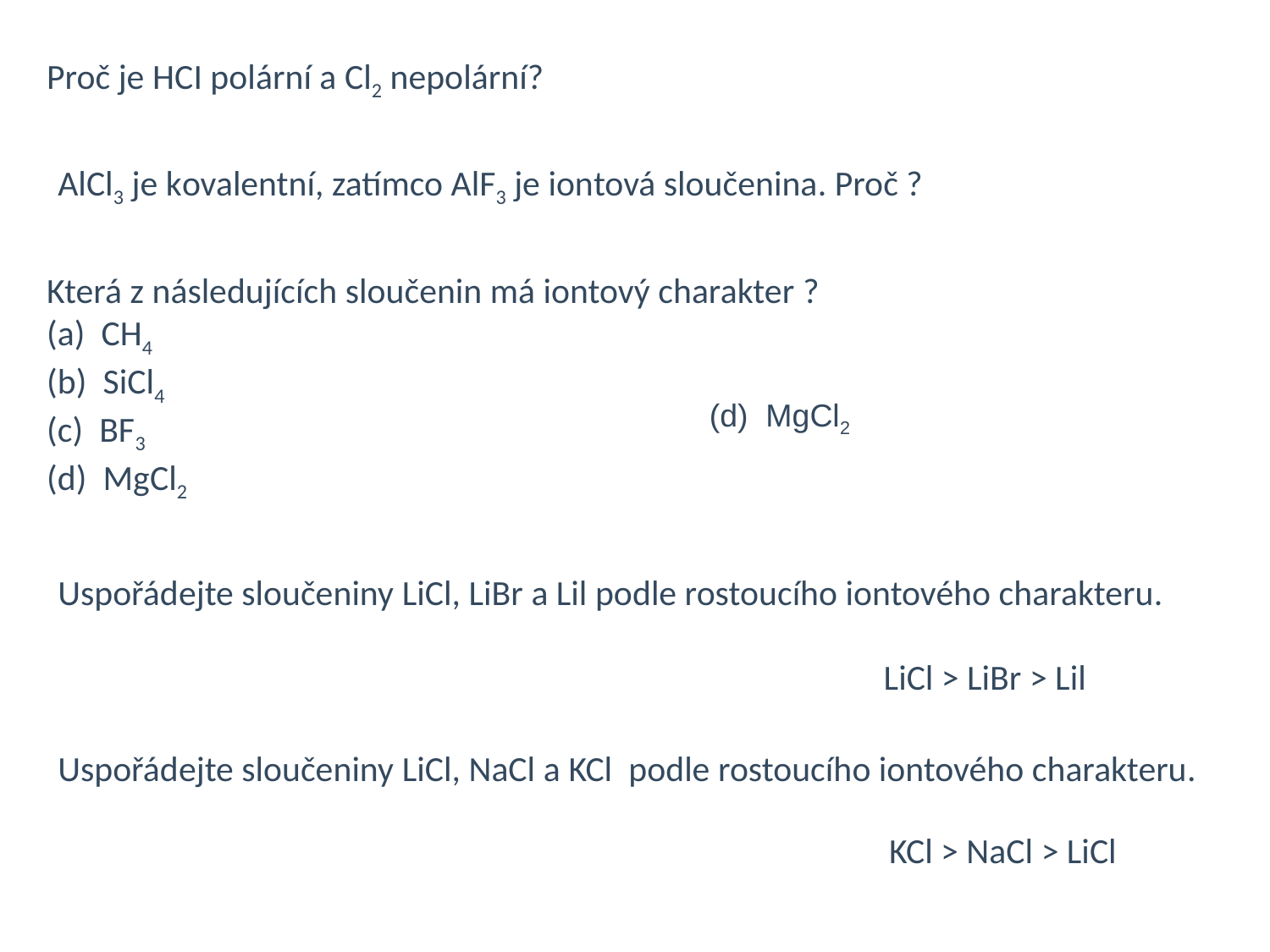

Proč je HCI polární a Cl2 nepolární?
AlCl3 je kovalentní, zatímco AlF3 je iontová sloučenina. Proč ?
Která z následujících sloučenin má iontový charakter ?
(a)  CH4
(b)  SiCl4
(c)  BF3
(d)  MgCl2
(d)  MgCl2
Uspořádejte sloučeniny LiCl, LiBr a Lil podle rostoucího iontového charakteru.
LiCl > LiBr > Lil
Uspořádejte sloučeniny LiCl, NaCl a KCl  podle rostoucího iontového charakteru.
KCl > NaCl > LiCl